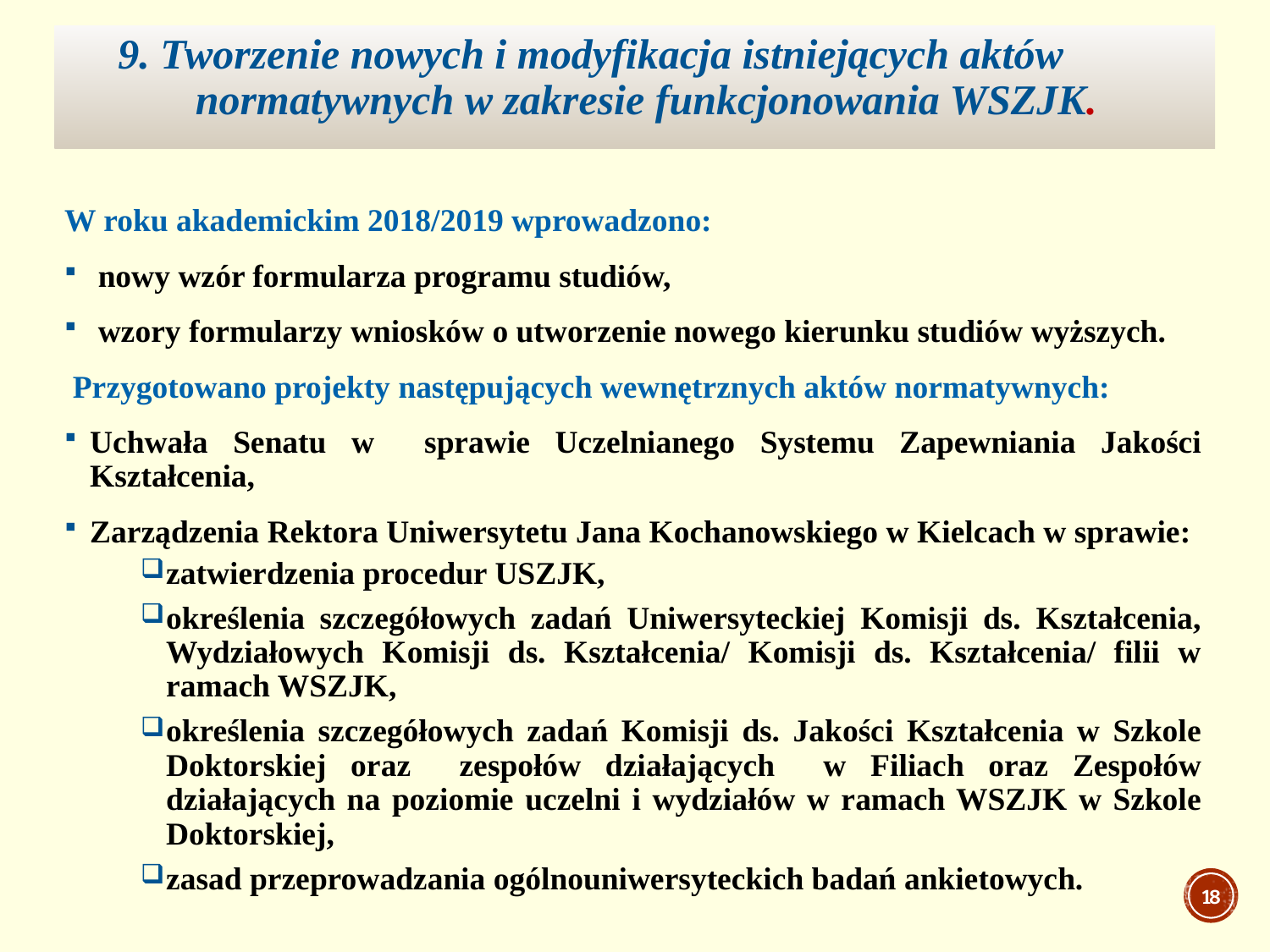

9. Tworzenie nowych i modyfikacja istniejących aktów           normatywnych w zakresie funkcjonowania WSZJK.

W roku akademickim 2018/2019 wprowadzono:
 nowy wzór formularza programu studiów,
 wzory formularzy wniosków o utworzenie nowego kierunku studiów wyższych.
 Przygotowano projekty następujących wewnętrznych aktów normatywnych:
Uchwała Senatu w  sprawie Uczelnianego Systemu Zapewniania Jakości Kształcenia,
Zarządzenia Rektora Uniwersytetu Jana Kochanowskiego w Kielcach w sprawie:
zatwierdzenia procedur USZJK,
określenia szczegółowych zadań Uniwersyteckiej Komisji ds. Kształcenia, Wydziałowych Komisji ds. Kształcenia/ Komisji ds. Kształcenia/ filii w ramach WSZJK,
określenia szczegółowych zadań Komisji ds. Jakości Kształcenia w Szkole Doktorskiej oraz  zespołów działających  w Filiach oraz Zespołów działających na poziomie uczelni i wydziałów w ramach WSZJK w Szkole Doktorskiej,
zasad przeprowadzania ogólnouniwersyteckich badań ankietowych.

18